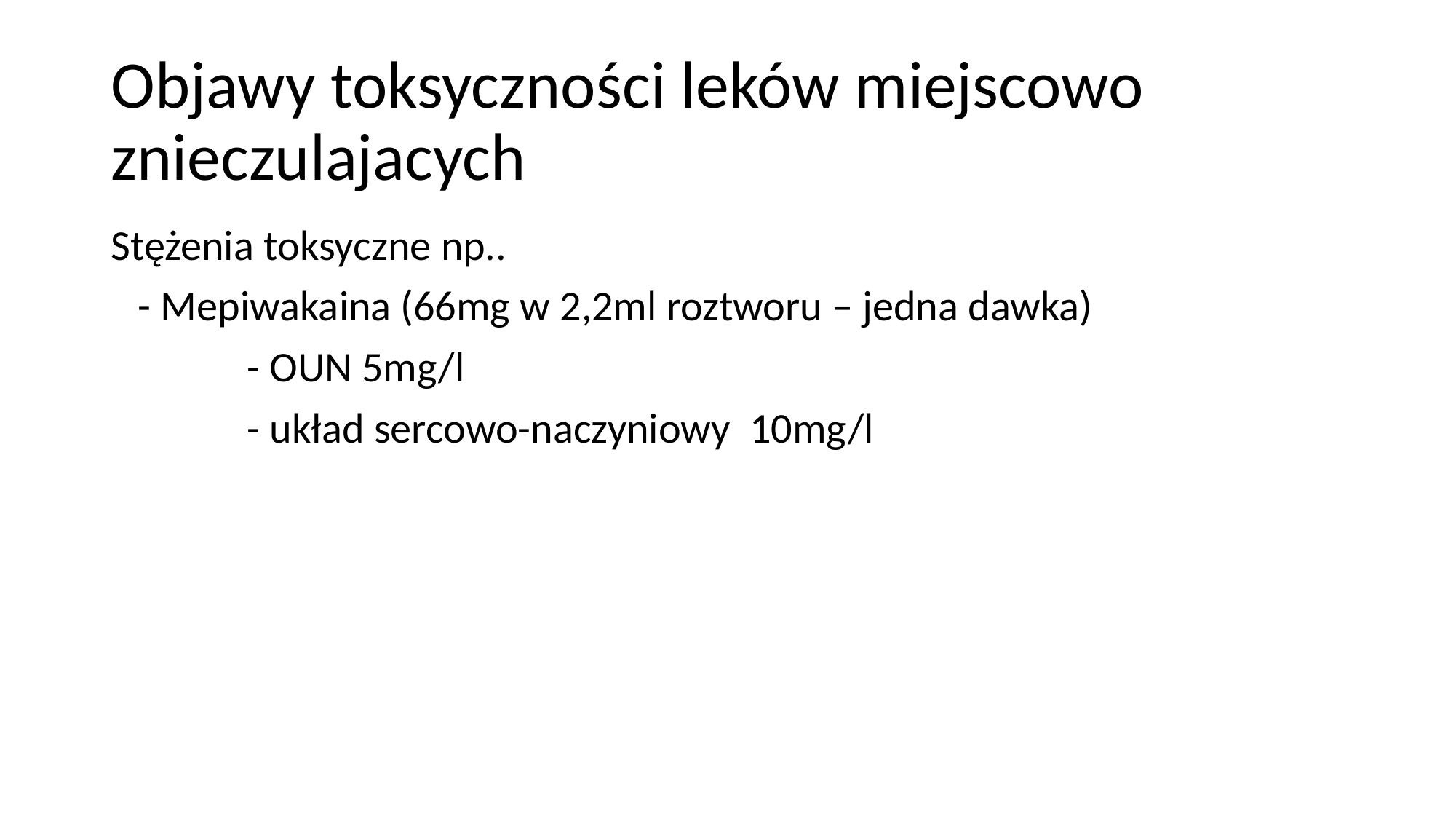

# Objawy toksyczności leków miejscowo znieczulajacych
Stężenia toksyczne np..
	- Mepiwakaina (66mg w 2,2ml roztworu – jedna dawka)
		- OUN 5mg/l
		- układ sercowo-naczyniowy  10mg/l